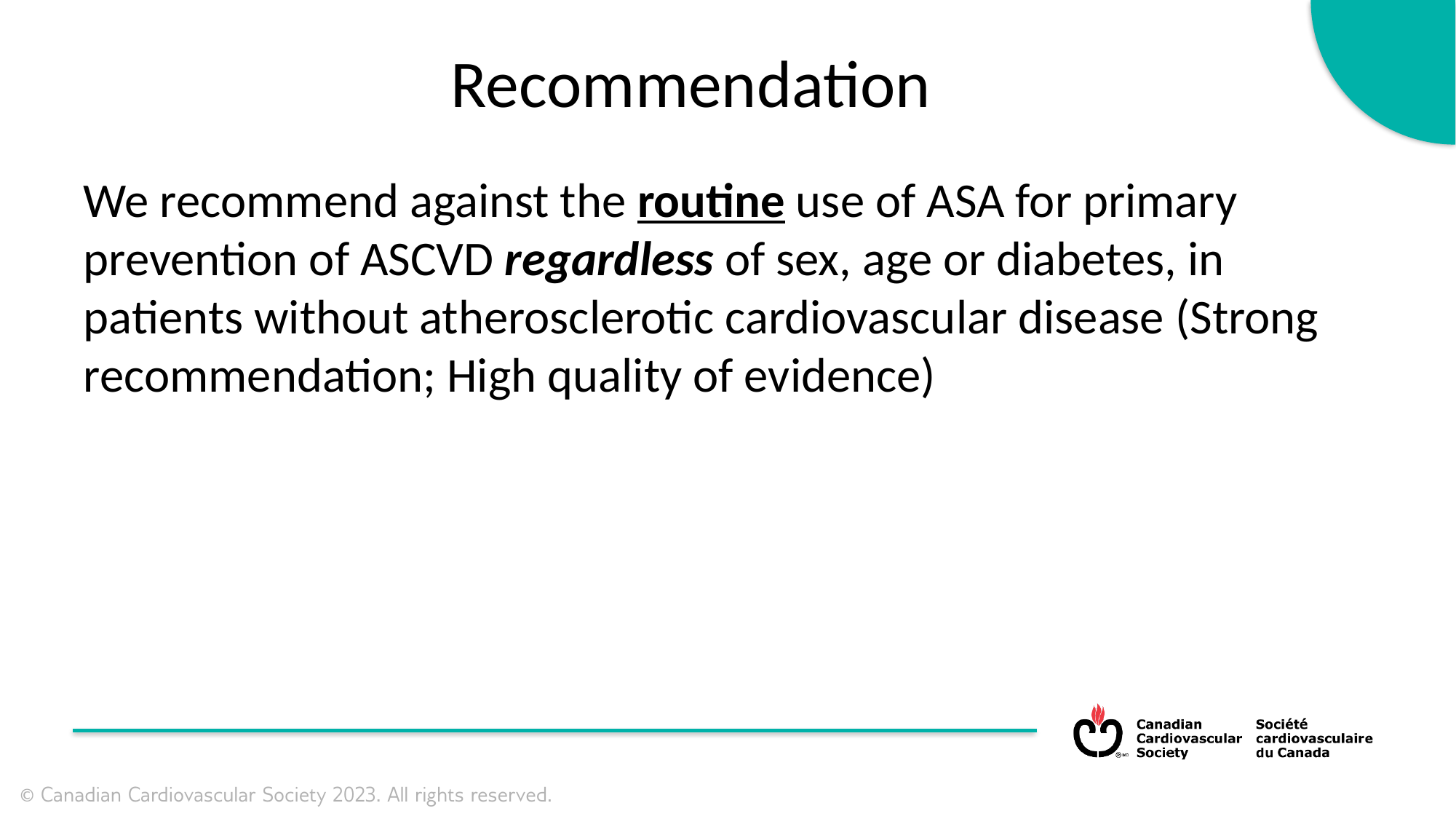

Recommendation
We recommend against the routine use of ASA for primary prevention of ASCVD regardless of sex, age or diabetes, in patients without atherosclerotic cardiovascular disease (Strong recommendation; High quality of evidence)

© Canadian Cardiovascular Society 2023. All rights reserved.